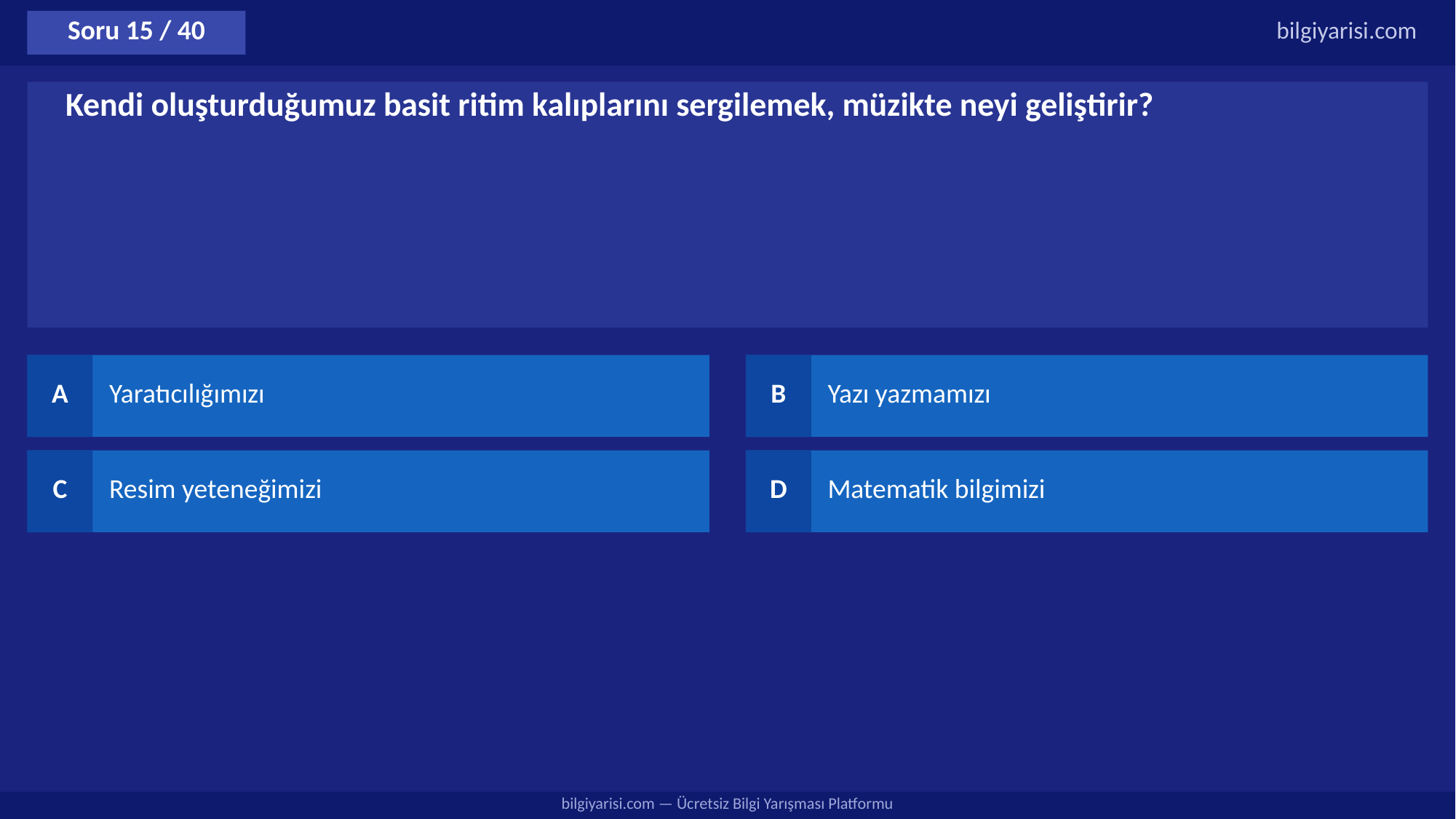

Soru 15 / 40
bilgiyarisi.com

Kendi oluşturduğumuz basit ritim kalıplarını sergilemek, müzikte neyi geliştirir?

A
Yaratıcılığımızı

B
Yazı yazmamızı

C
Resim yeteneğimizi

D
Matematik bilgimizi
bilgiyarisi.com — Ücretsiz Bilgi Yarışması Platformu